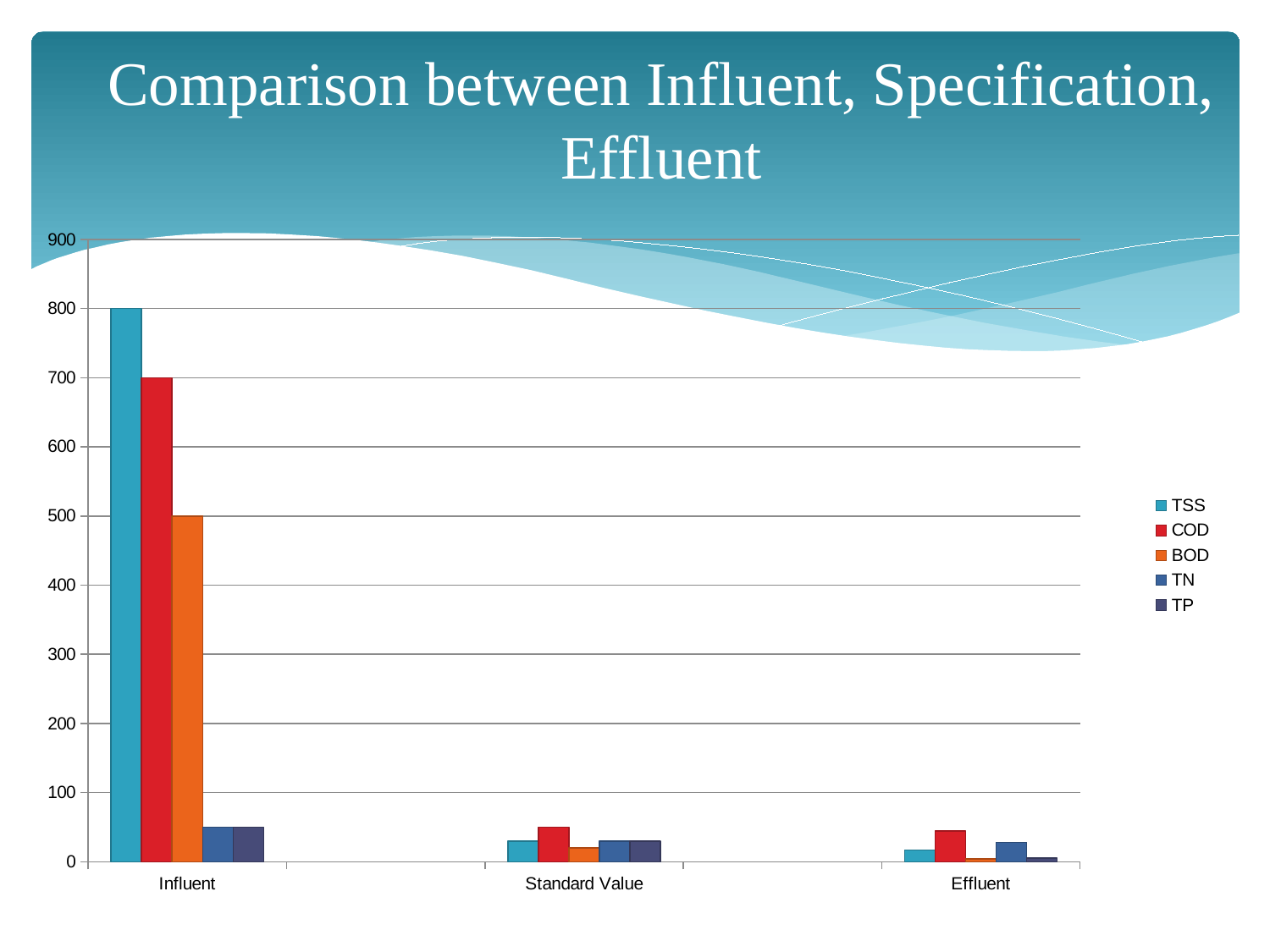

# Comparison between Influent, Specification, Effluent

### Chart

| Category | TSS  | COD | BOD | TN | TP |
|---|---|---|---|---|---|
| Influent | 800.0 | 700.0 | 500.0 | 50.0 | 50.0 |
|  | None | None | None | None | None |
| Standard Value | 30.0 | 50.0 | 20.0 | 30.0 | 30.0 |
|  | None | None | None | None | None |
| Effluent | 16.83 | 44.48 | 4.235 | 28.07 | 5.607 |